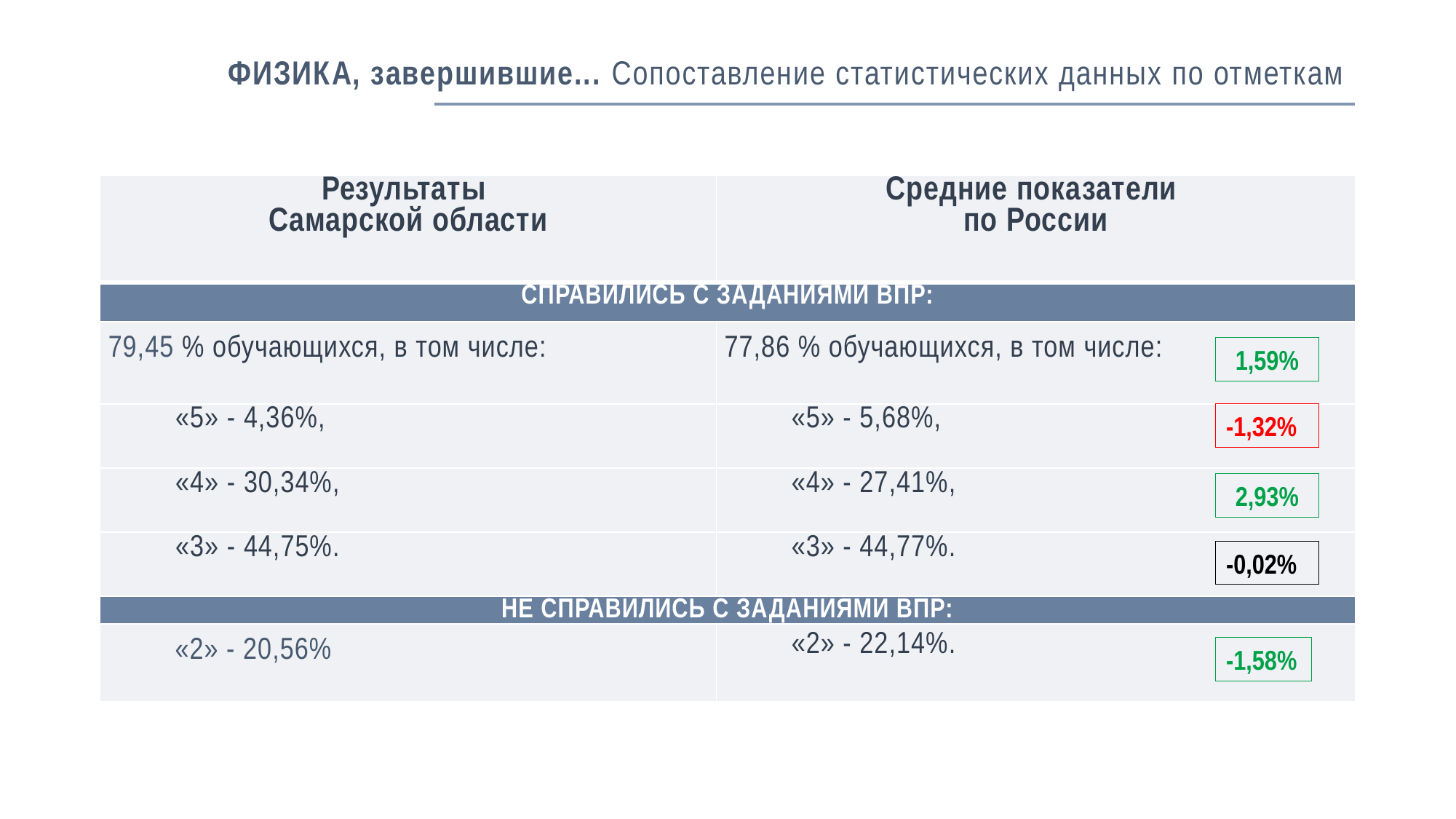

# ФИЗИКА, завершившие... Сопоставление статистических данных по отметкам

| Результаты Самарской области | Средние показатели по России |
| --- | --- |
| СПРАВИЛИСЬ С ЗАДАНИЯМИ ВПР: |  |
| 79,45 % обучающихся, в том числе: | 77,86 % обучающихся, в том числе: |
| «5» - 4,36%, | «5» - 5,68%, |
| «4» - 30,34%, | «4» - 27,41%, |
| «3» - 44,75%. | «3» - 44,77%. |
| НЕ СПРАВИЛИСЬ С ЗАДАНИЯМИ ВПР: |  |
| «2» - 20,56% | «2» - 22,14%. |
1,59%
-1,32%
2,93%
-0,02%
-1,58%